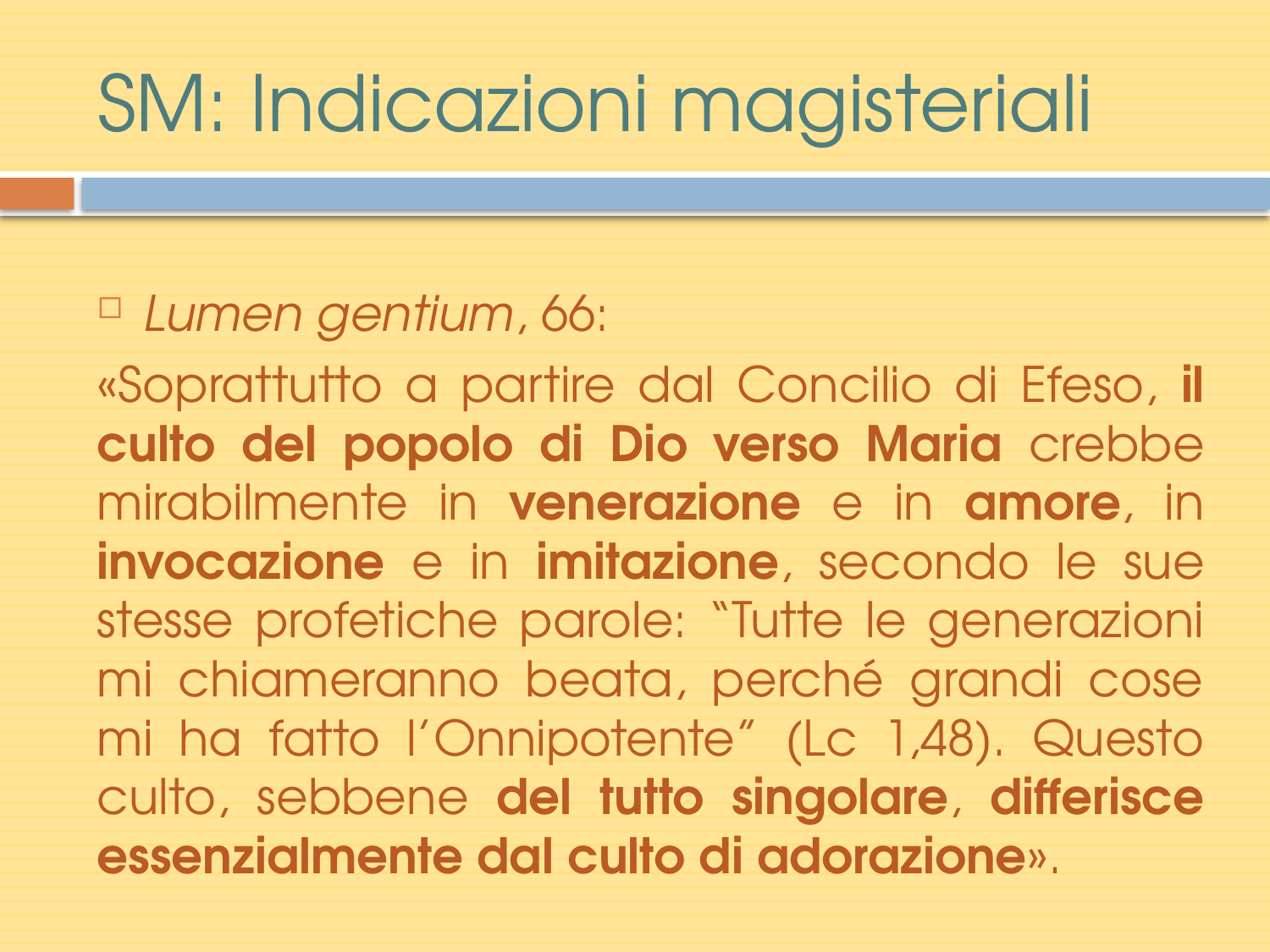

# SM: Indicazioni magisteriali
Lumen gentium, 66:
«Soprattutto a partire dal Concilio di Efeso, il culto del popolo di Dio verso Maria crebbe mirabilmente in venerazione e in amore, in invocazione e in imitazione, secondo le sue stesse profetiche parole: “Tutte le generazioni mi chiameranno beata, perché grandi cose mi ha fatto l’Onnipotente” (Lc 1,48). Questo culto, sebbene del tutto singolare, differisce essenzialmente dal culto di adorazione».